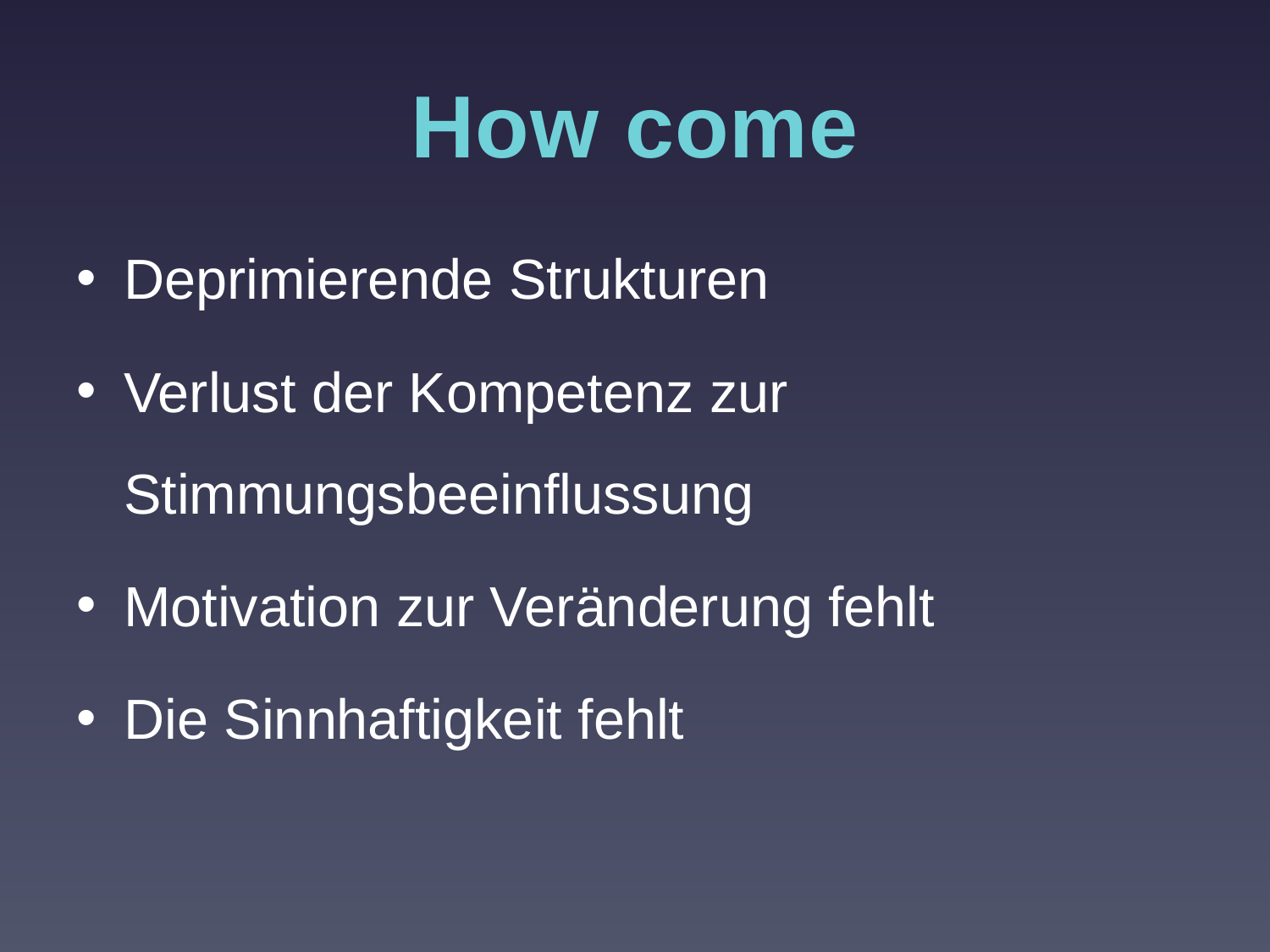

# How come
Deprimierende Strukturen
Verlust der Kompetenz zur Stimmungsbeeinflussung
Motivation zur Veränderung fehlt
Die Sinnhaftigkeit fehlt